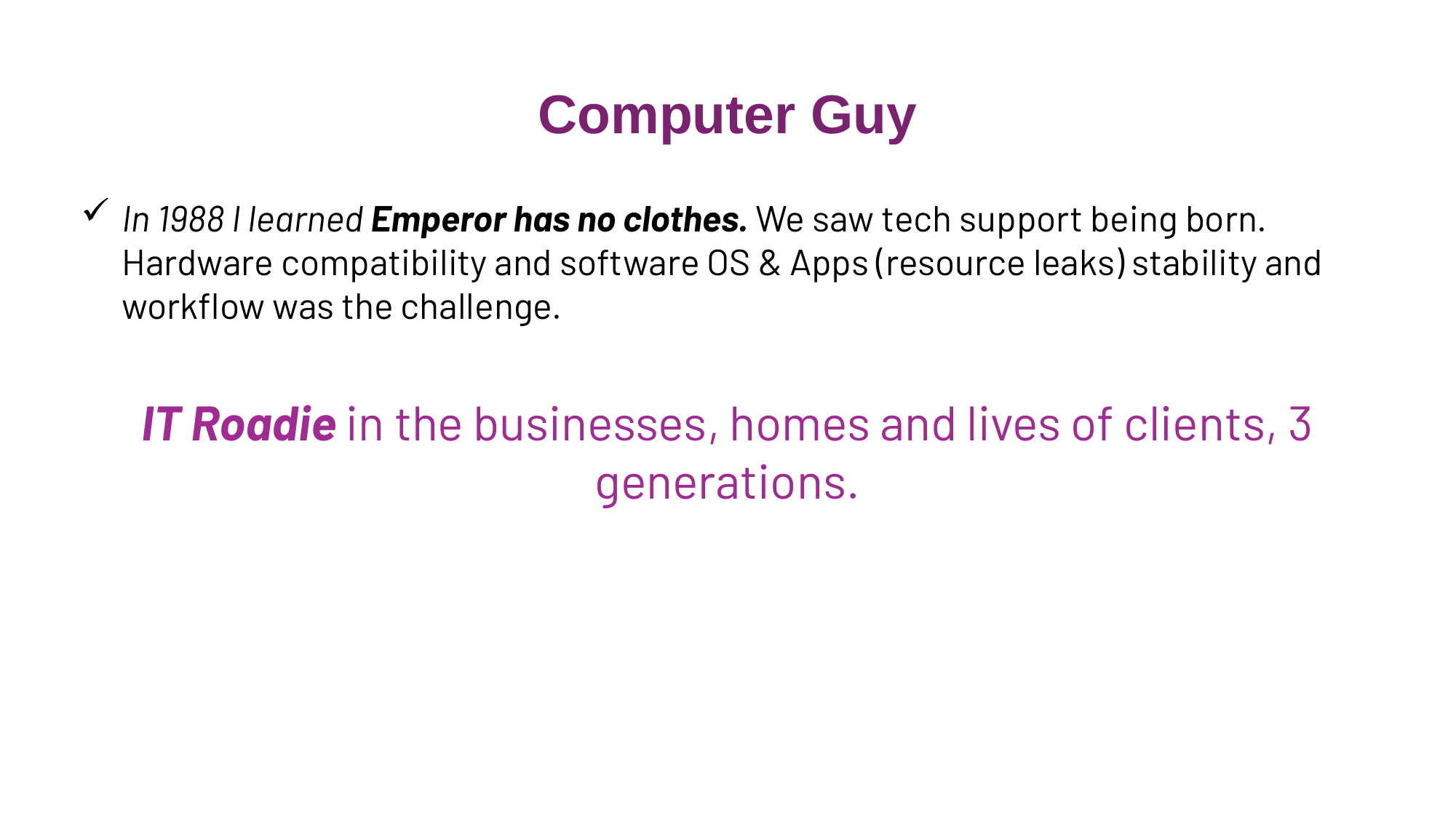

Computer Guy
In 1988 I learned Emperor has no clothes. We saw tech support being born. Hardware compatibility and software OS & Apps (resource leaks) stability and workflow was the challenge.

IT Roadie in the businesses, homes and lives of clients, 3 generations.